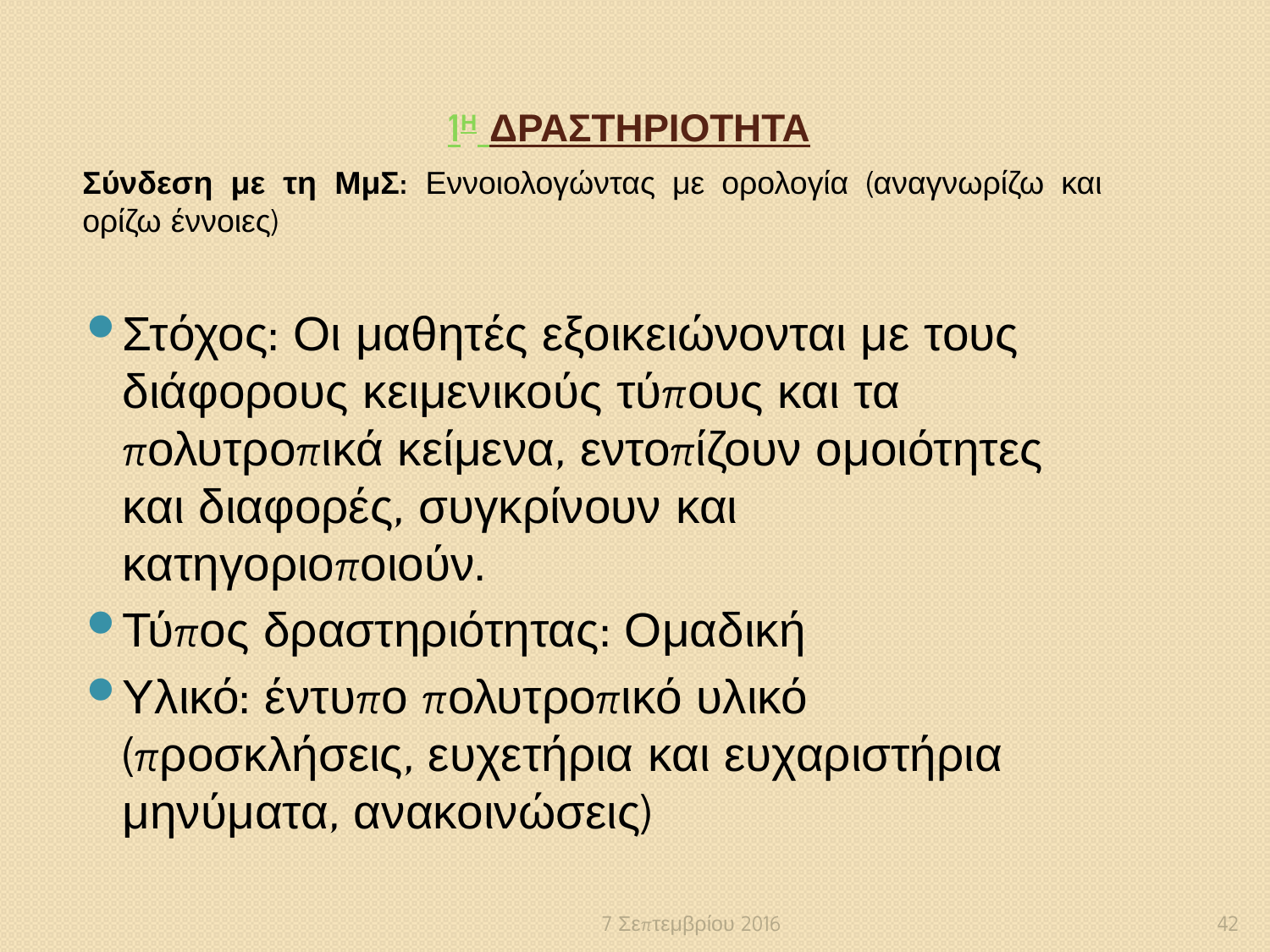

# 1η Δραστηριοτητα
Σύνδεση με τη ΜμΣ: Εννοιολογώντας με ορολογία (αναγνωρίζω και ορίζω έννοιες)
Στόχος: Οι μαθητές εξοικειώνονται με τους διάφορους κειμενικούς τύπους και τα πολυτροπικά κείμενα, εντοπίζουν ομοιότητες και διαφορές, συγκρίνουν και κατηγοριοποιούν.
Τύπος δραστηριότητας: Ομαδική
Υλικό: έντυπο πολυτροπικό υλικό (προσκλήσεις, ευχετήρια και ευχαριστήρια μηνύματα, ανακοινώσεις)

7 Σεπτεμβρίου 2016
42